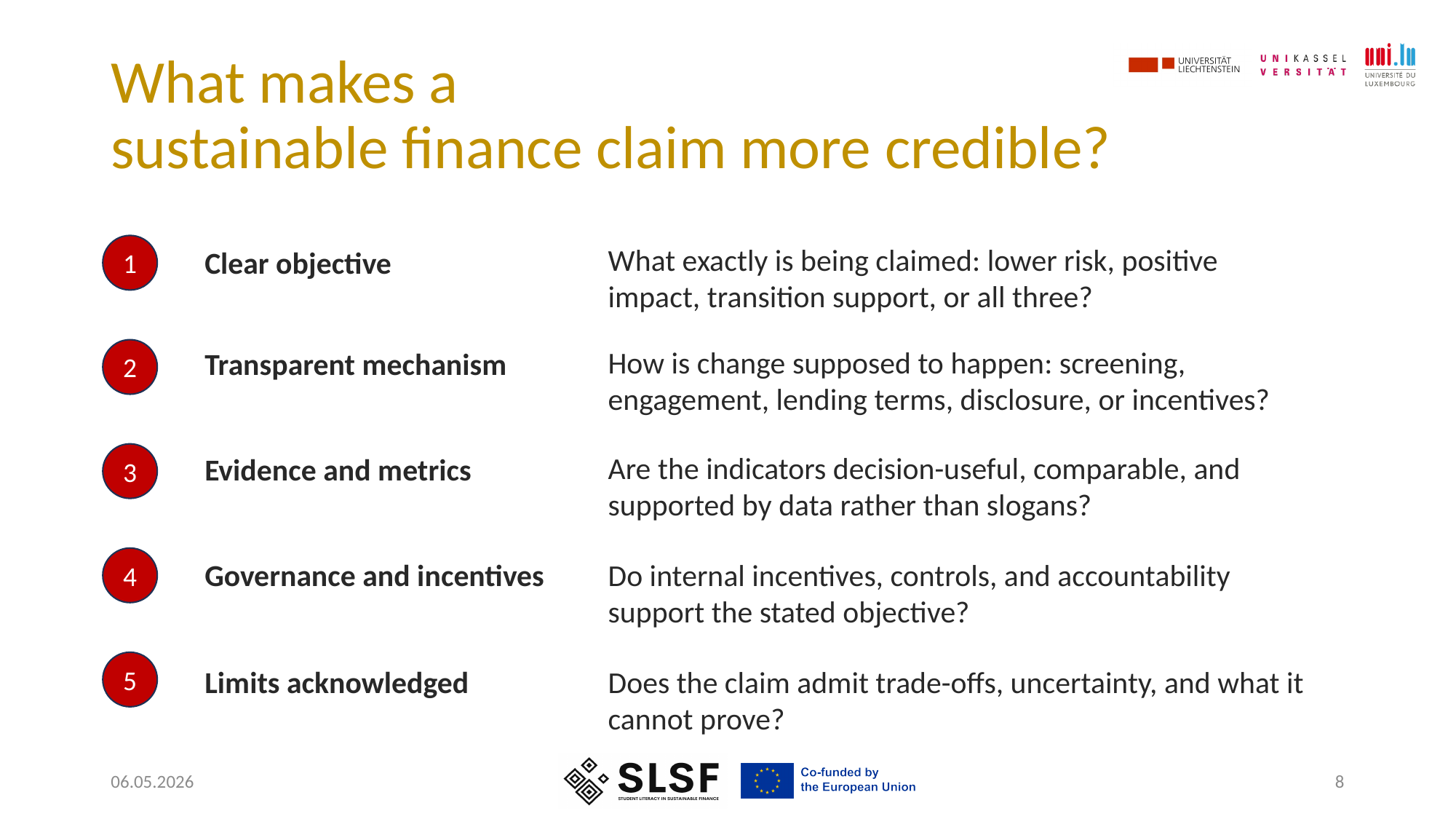

# What makes a sustainable finance claim more credible?
What exactly is being claimed: lower risk, positive impact, transition support, or all three?

1
Clear objective
How is change supposed to happen: screening, engagement, lending terms, disclosure, or incentives?

Transparent mechanism

2
Are the indicators decision-useful, comparable, and supported by data rather than slogans?

3
Evidence and metrics

4
Governance and incentives

Do internal incentives, controls, and accountability support the stated objective?

5
Limits acknowledged
Does the claim admit trade-offs, uncertainty, and what it cannot prove?

06.05.2026
8